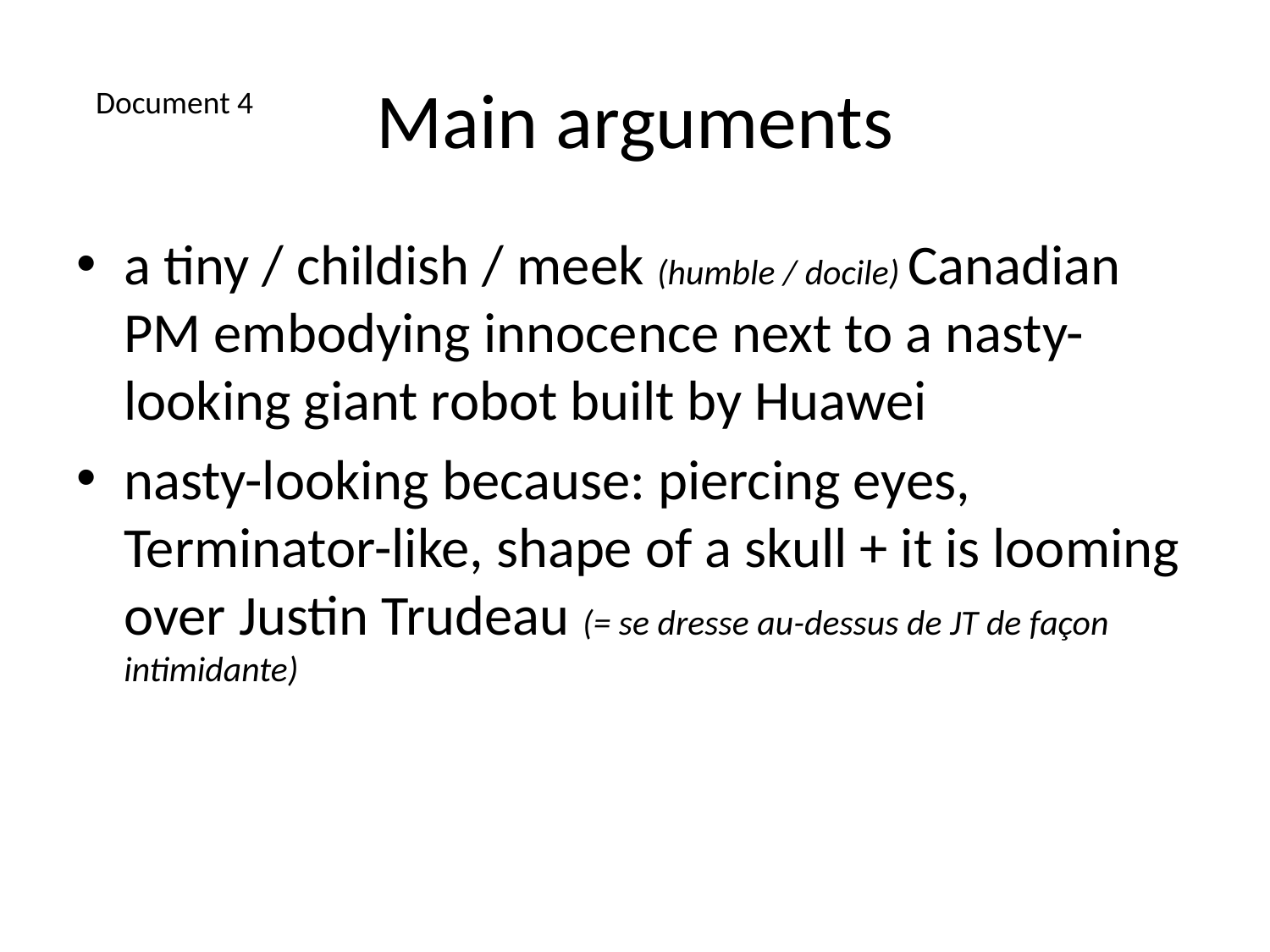

# Main arguments
Document 4
a tiny / childish / meek (humble / docile) Canadian PM embodying innocence next to a nasty-looking giant robot built by Huawei
nasty-looking because: piercing eyes, Terminator-like, shape of a skull + it is looming over Justin Trudeau (= se dresse au-dessus de JT de façon intimidante)